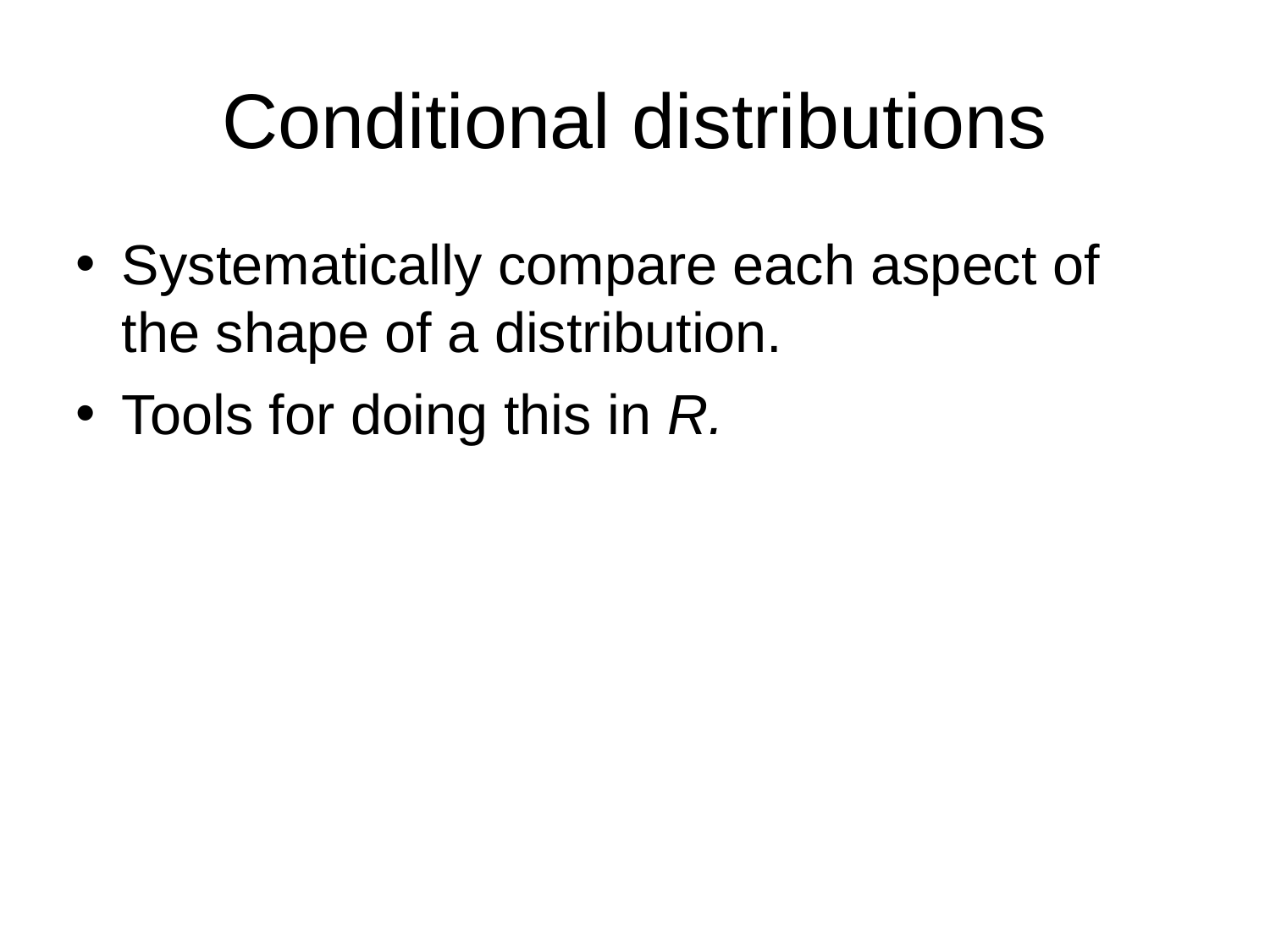

# Conditional distributions
Systematically compare each aspect of the shape of a distribution.
Tools for doing this in R.